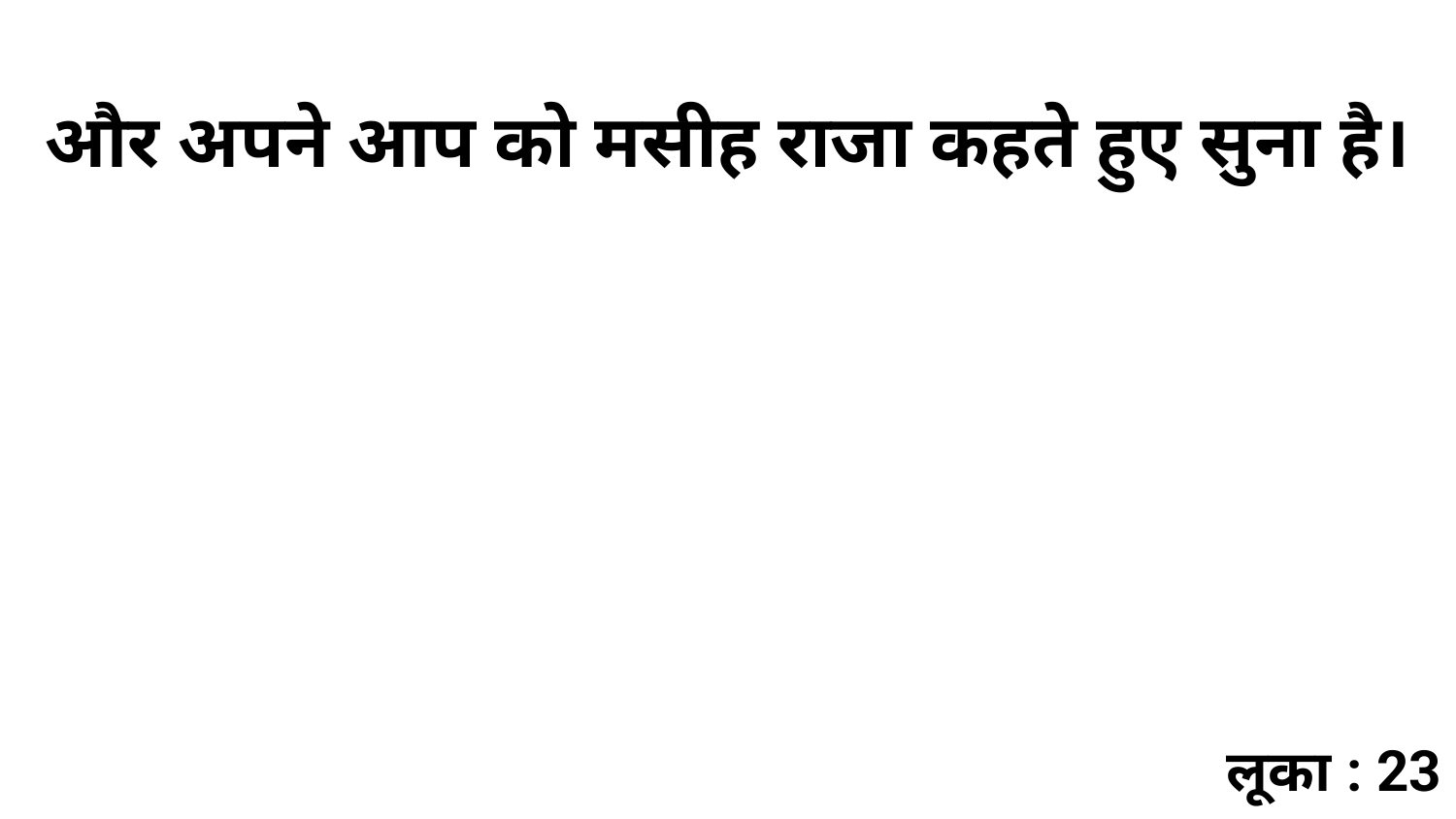

और अपने आप को मसीह राजा कहते हुए सुना है।
लूका : 23